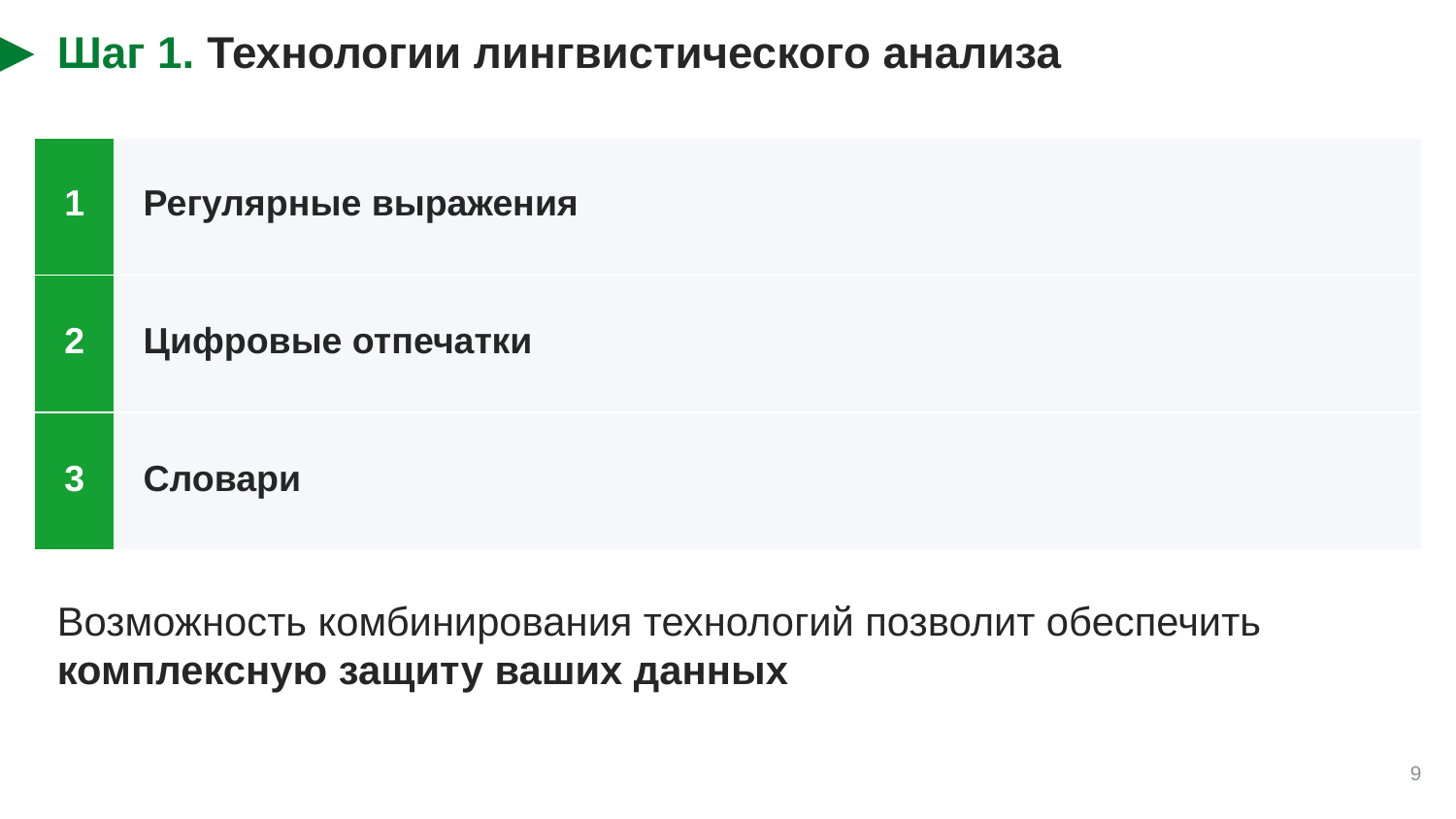

# Шаг 1. Технологии лингвистического анализа
| 1 | Регулярные выражения |
| --- | --- |
| 2 | Цифровые отпечатки |
| 3 | Словари |
Возможность комбинирования технологий позволит обеспечить комплексную защиту ваших данных